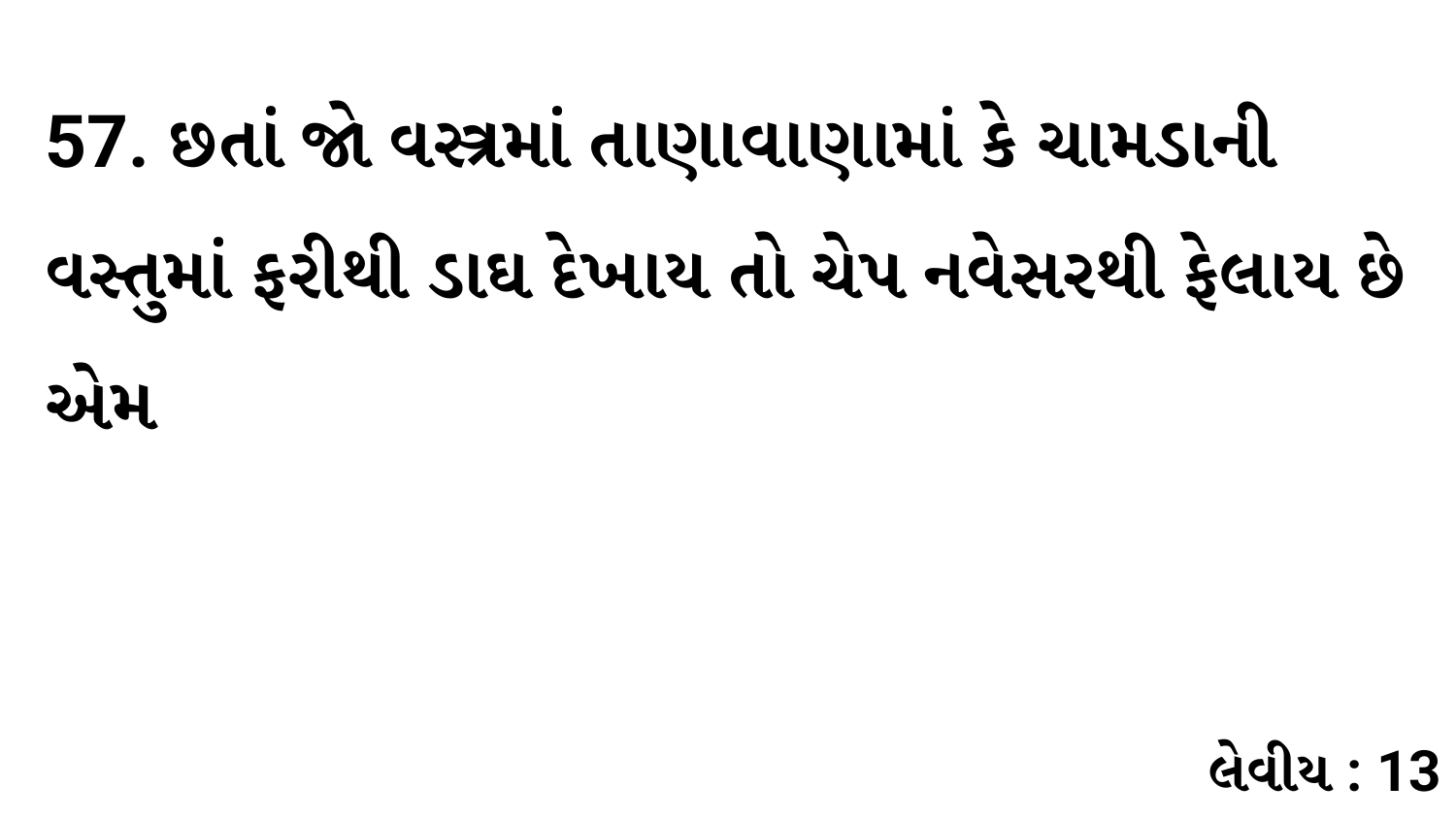

57. છતાં જો વસ્ત્રમાં તાણાવાણામાં કે ચામડાની વસ્તુમાં ફરીથી ડાઘ દેખાય તો ચેપ નવેસરથી ફેલાય છે એમ
લેવીય : 13